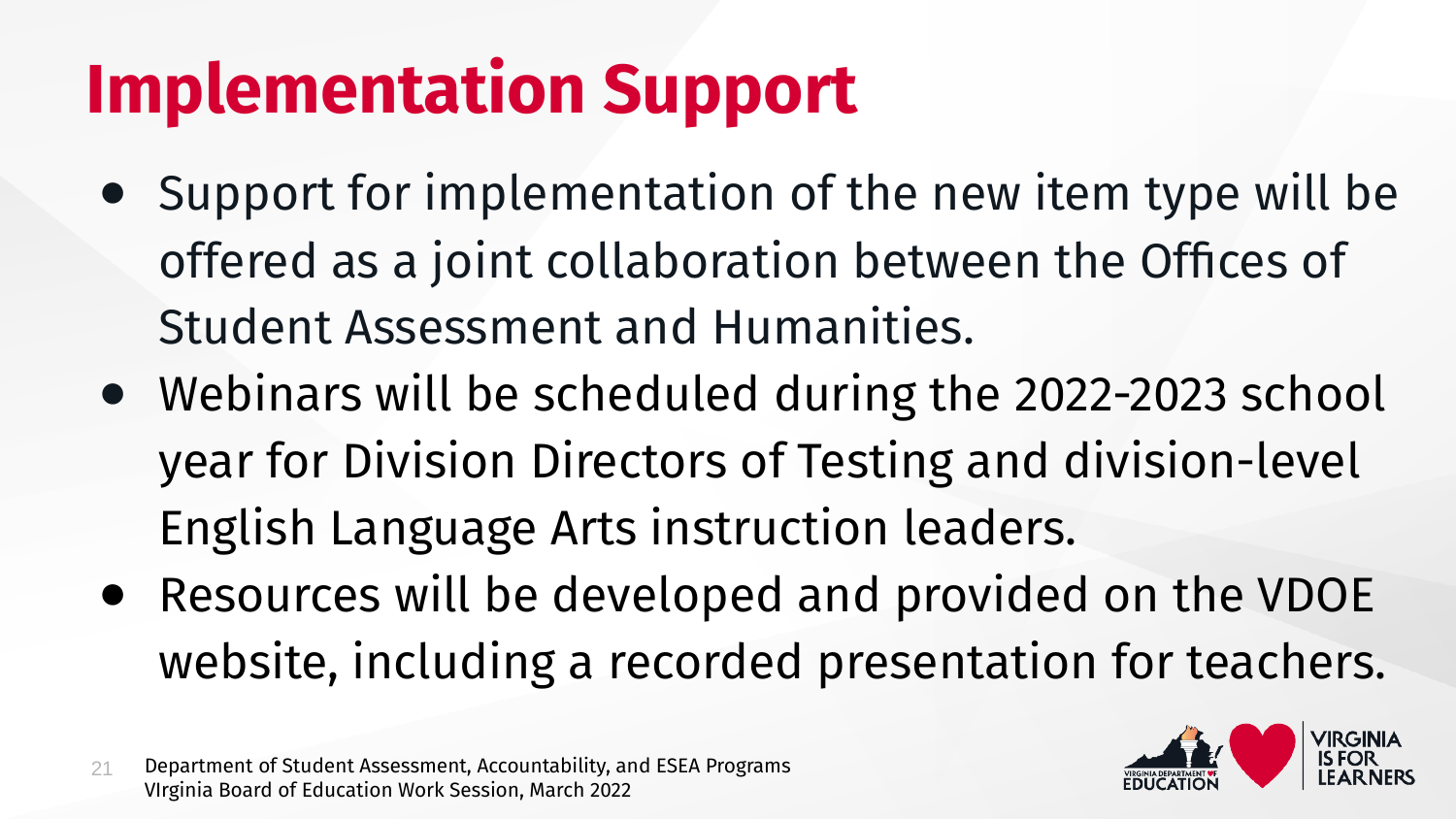

# Implementation Support
Support for implementation of the new item type will be offered as a joint collaboration between the Offices of Student Assessment and Humanities.
Webinars will be scheduled during the 2022-2023 school year for Division Directors of Testing and division-level English Language Arts instruction leaders.
Resources will be developed and provided on the VDOE website, including a recorded presentation for teachers.
21